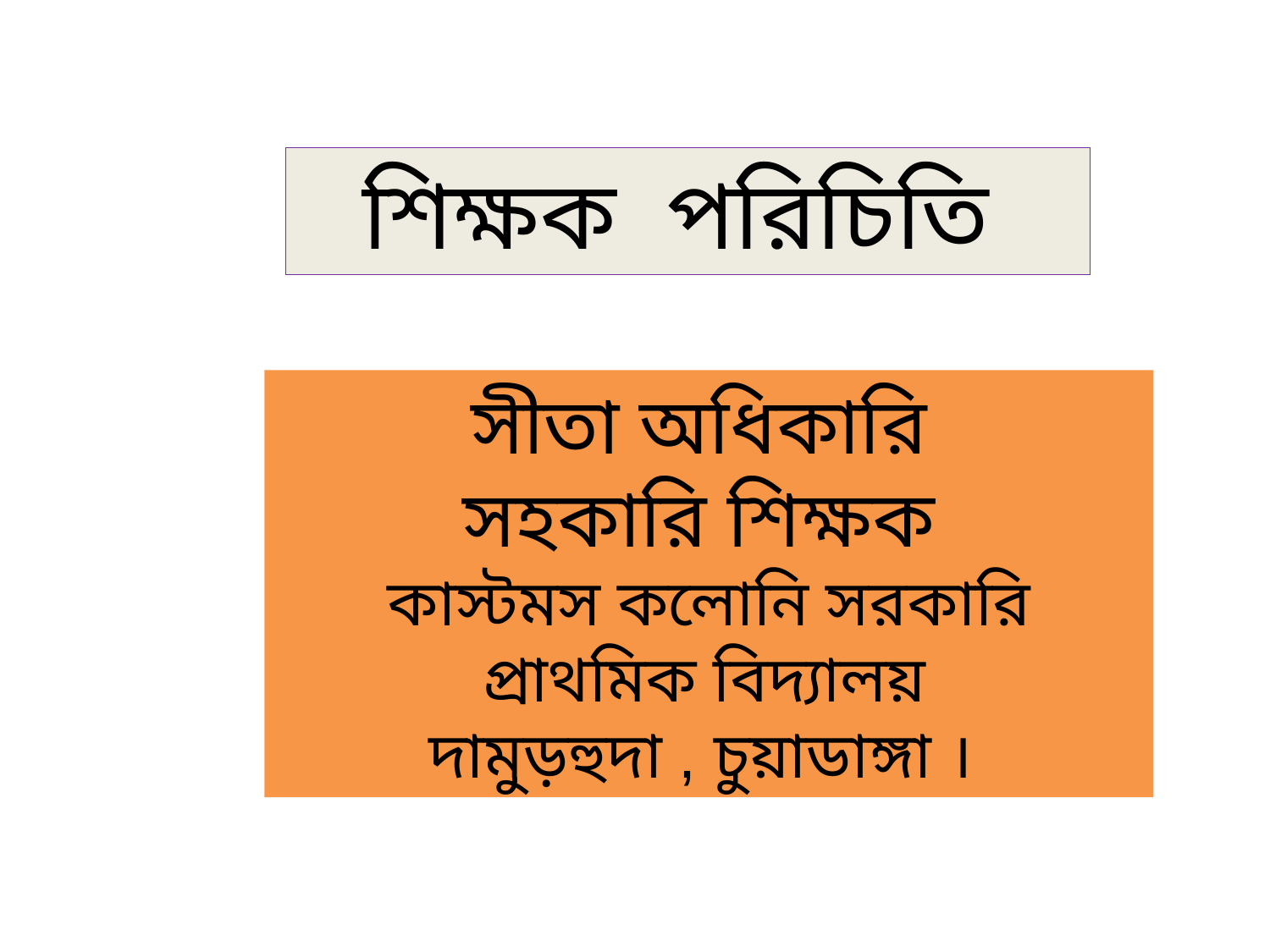

শিক্ষক  পরিচিতি
সীতা অধিকারি
সহকারি শিক্ষক
কাস্টমস কলোনি সরকারি প্রাথমিক বিদ্যালয়
দামুড়হুদা , চুয়াডাঙ্গা ।